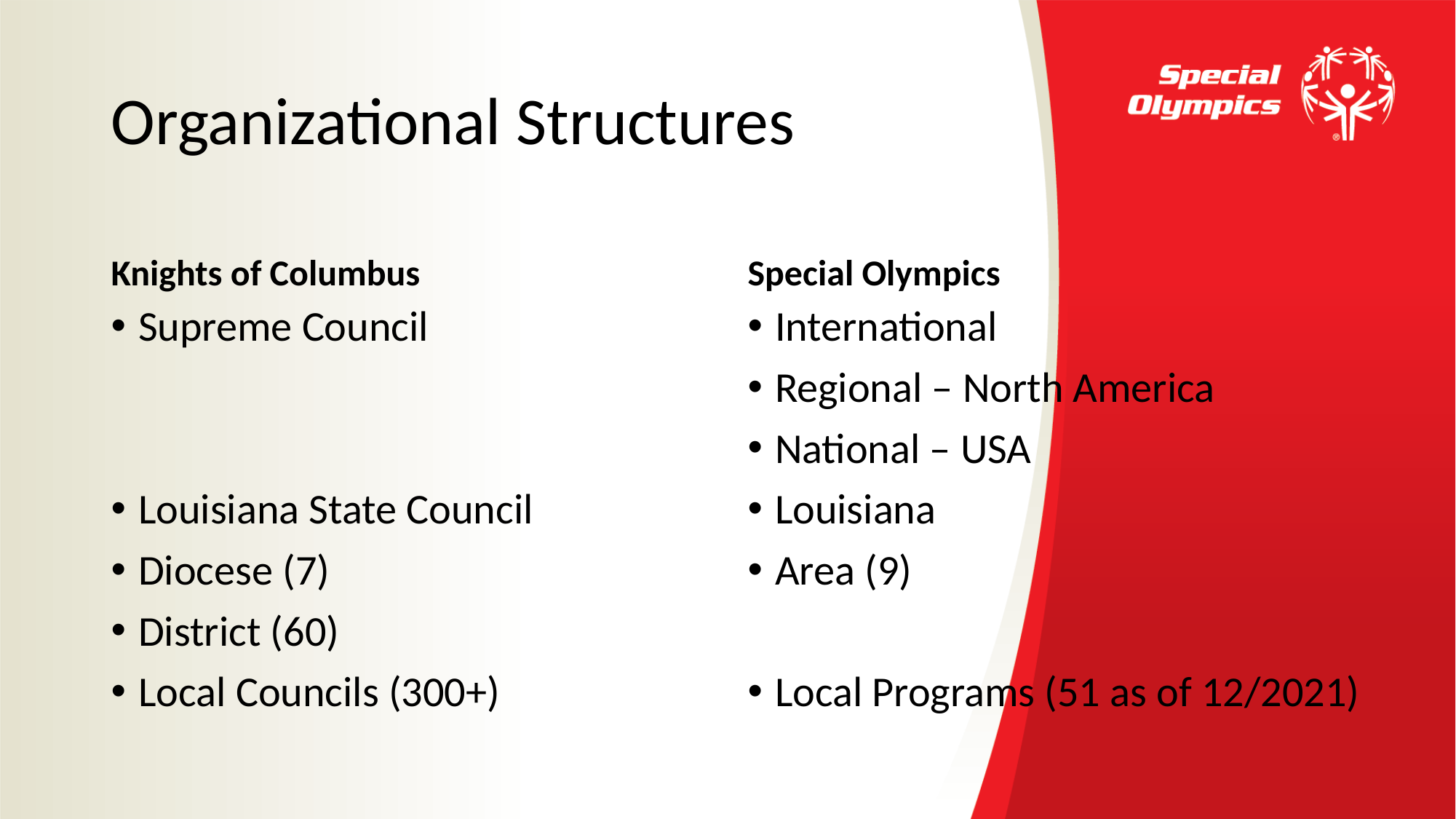

# Organizational Structures
Knights of Columbus
Special Olympics
Supreme Council

Louisiana State Council
Diocese (7)
District (60)
Local Councils (300+)
International
Regional – North America
National – USA
Louisiana
Area (9)

Local Programs (51 as of 12/2021)